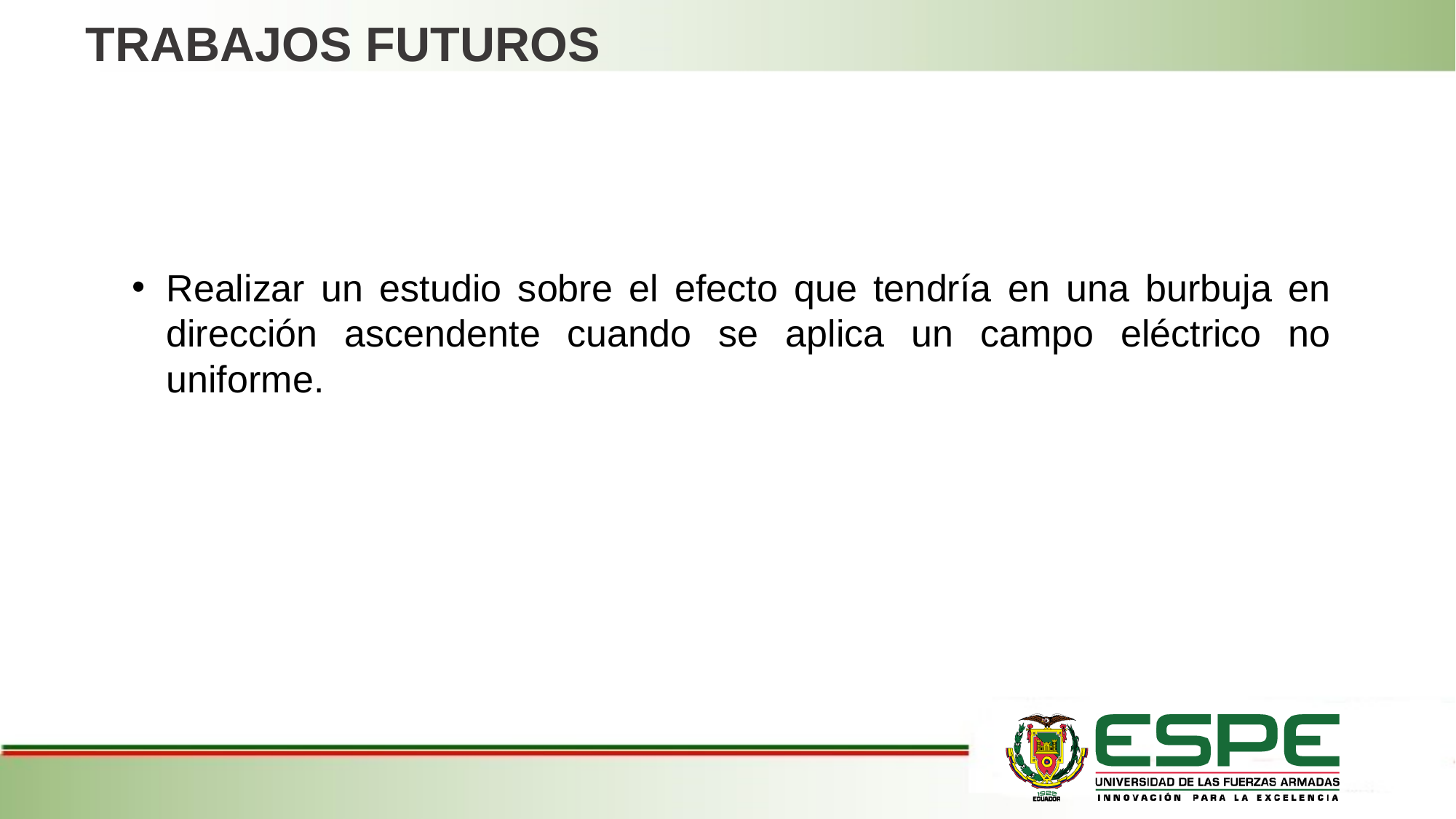

TRABAJOS FUTUROS

Realizar un estudio sobre el efecto que tendría en una burbuja en dirección ascendente cuando se aplica un campo eléctrico no uniforme.